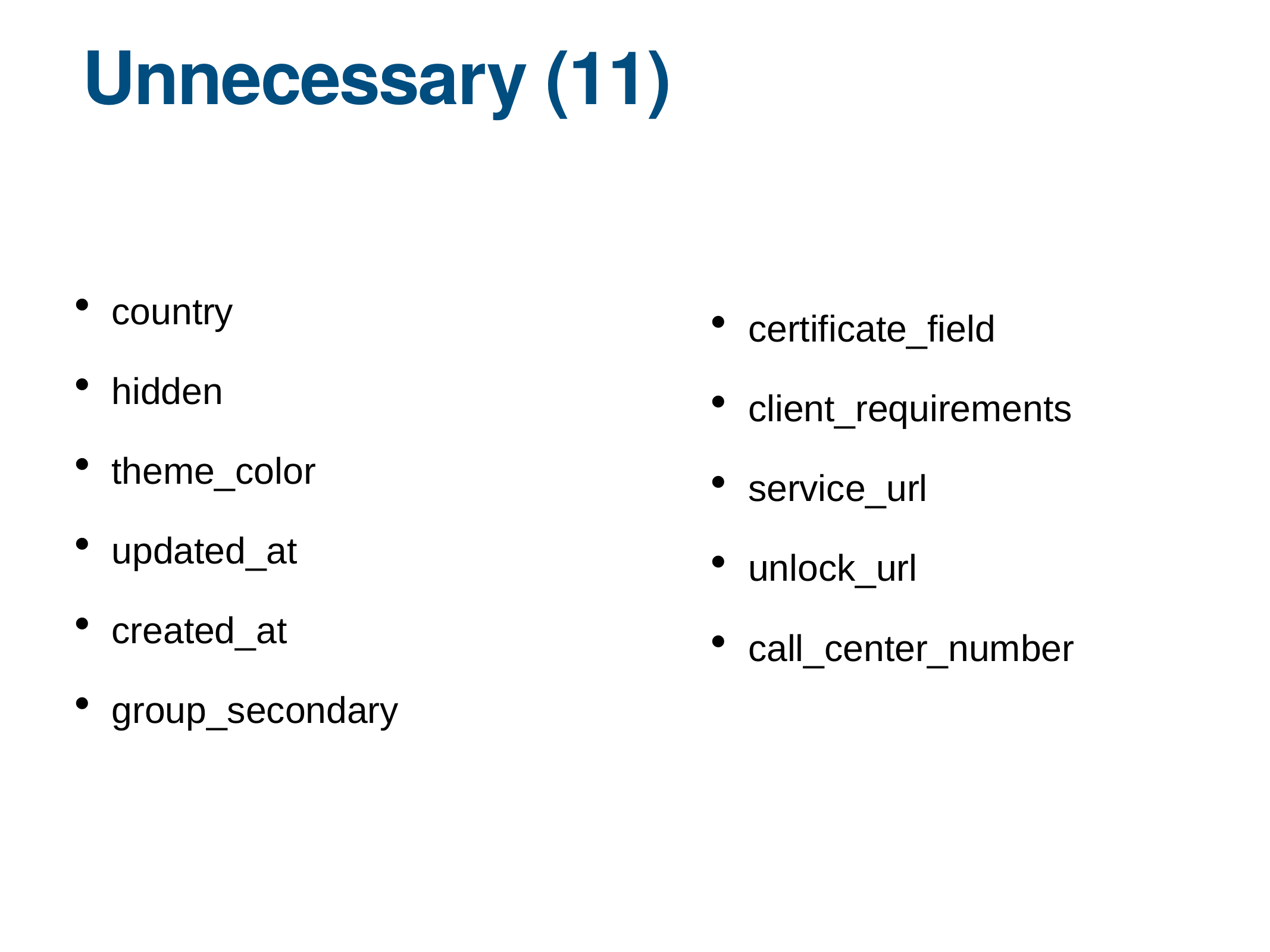

# Unnecessary (11)
country
hidden
theme_color
updated_at
created_at
group_secondary
certificate_field
client_requirements
service_url
unlock_url
call_center_number